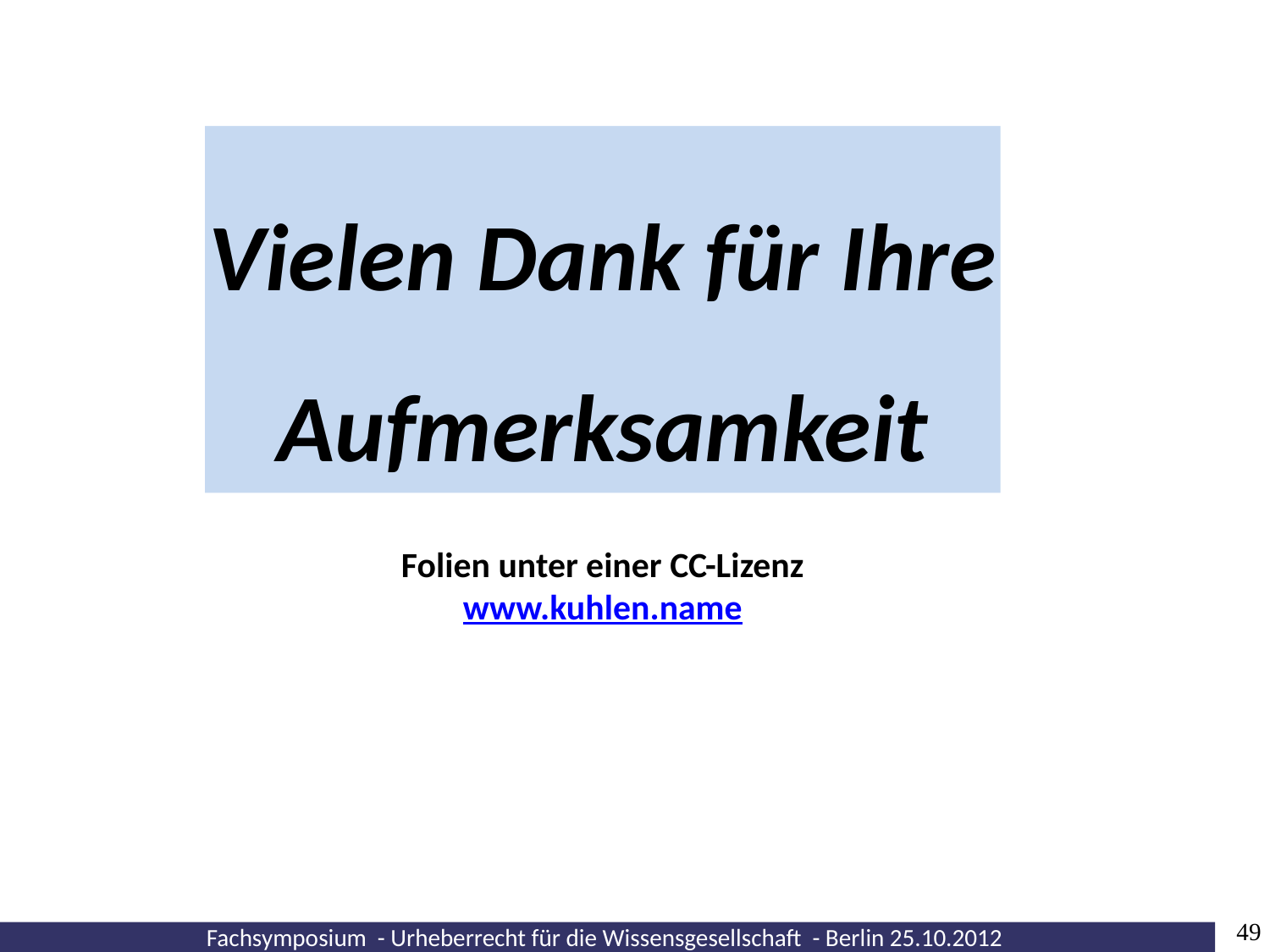

Vielen Dank für Ihre Aufmerksamkeit
Folien unter einer CC-Lizenz
www.kuhlen.name